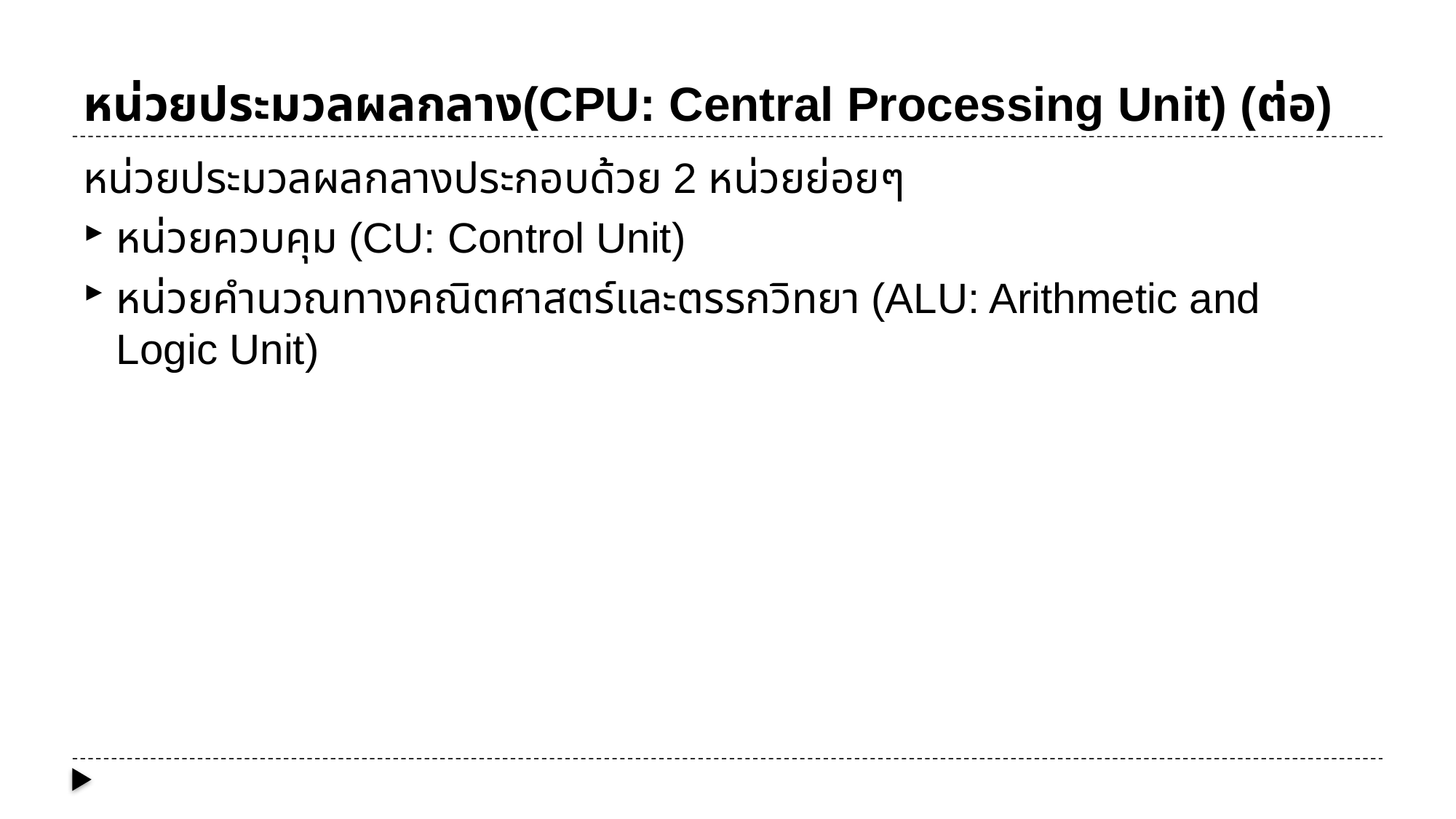

# หน่วยประมวลผลกลาง(CPU: Central Processing Unit) (ต่อ)
หน่วยประมวลผลกลางประกอบด้วย 2 หน่วยย่อยๆ
หน่วยควบคุม (CU: Control Unit)
หน่วยคำนวณทางคณิตศาสตร์และตรรกวิทยา (ALU: Arithmetic and Logic Unit)